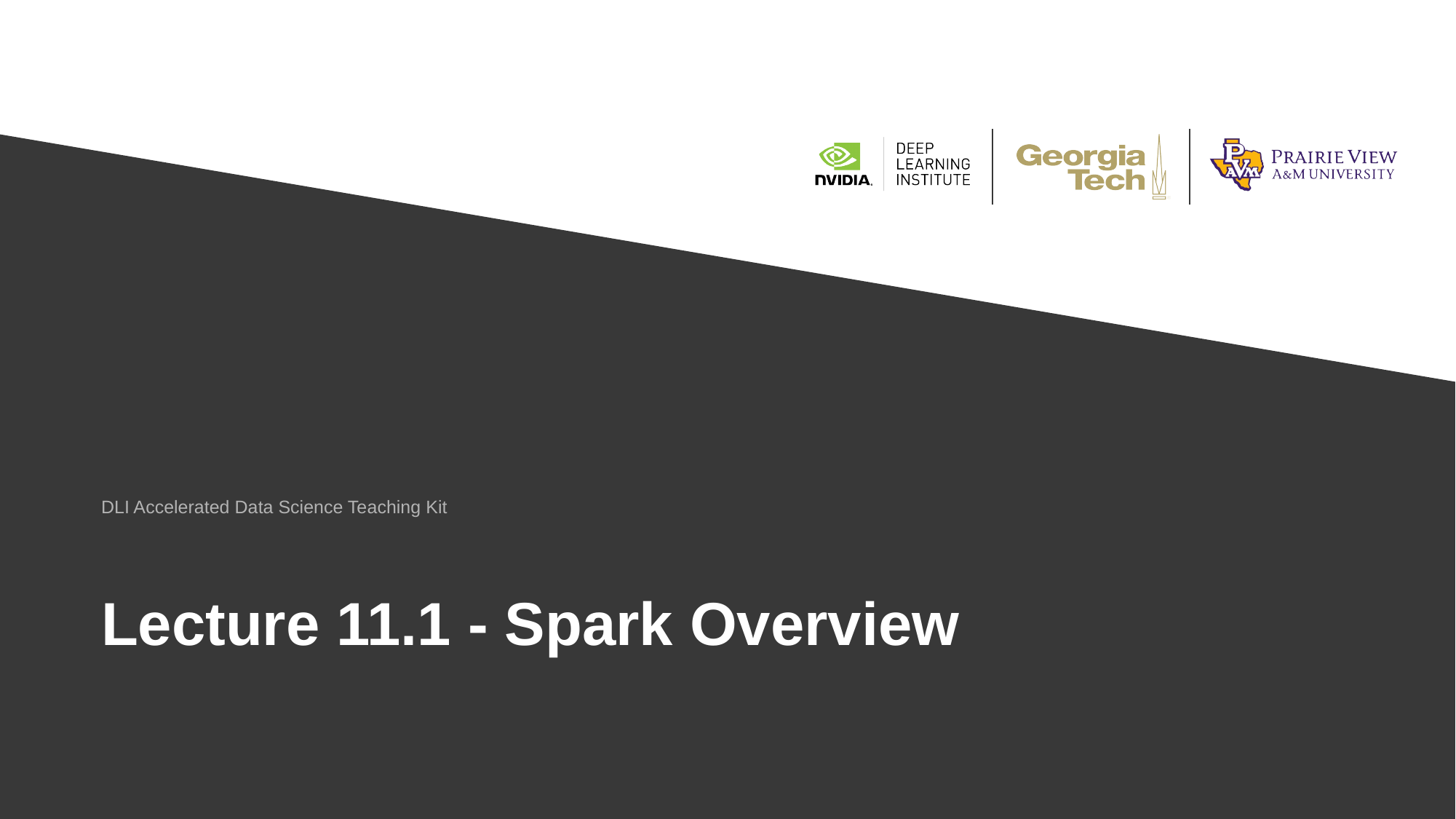

DLI Accelerated Data Science Teaching Kit
# Lecture 11.1 - Spark Overview